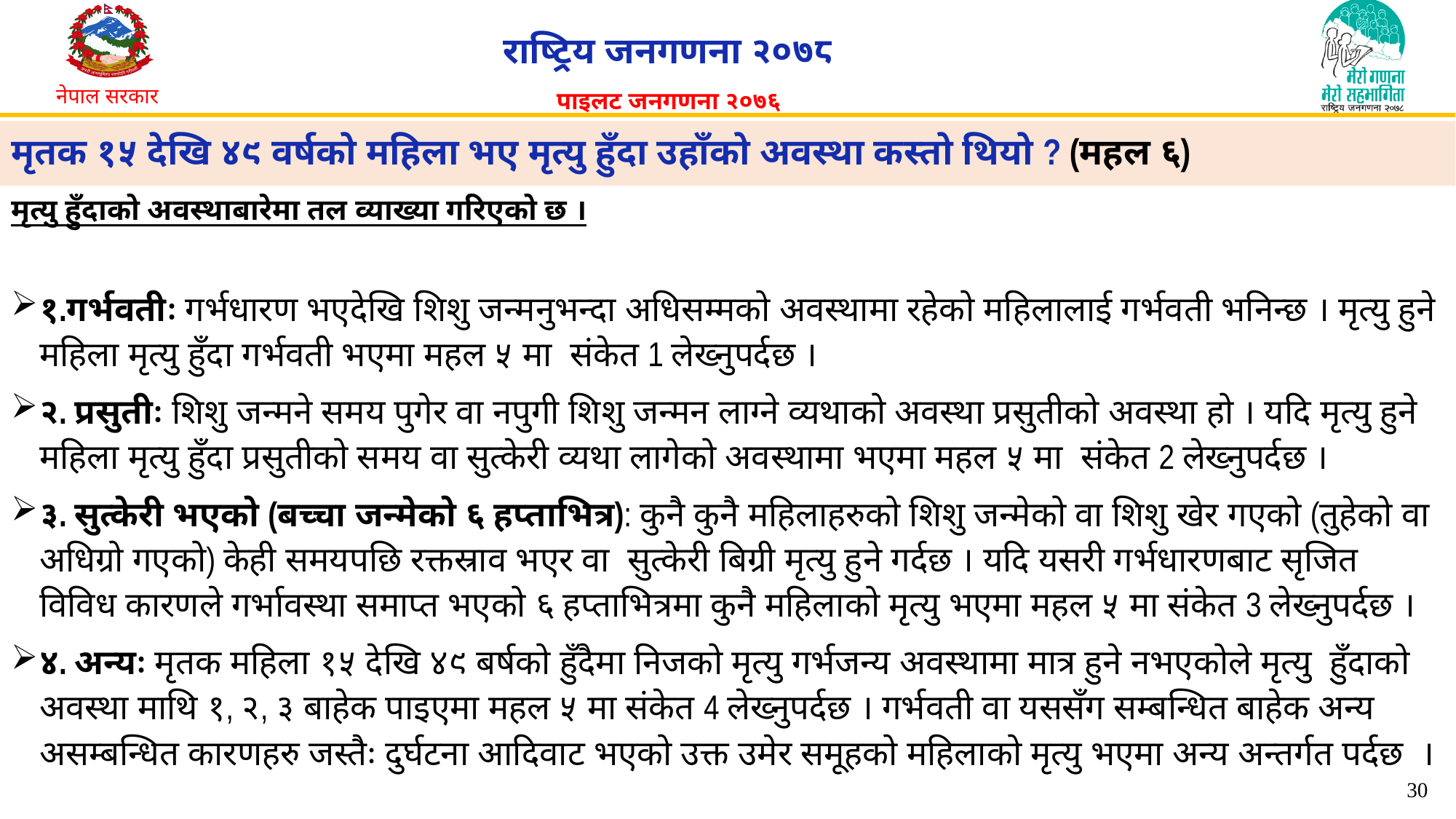

# मृतक १५ देखि ४९ वर्षको महिला भए मृत्यु हुँदा उहाँको अवस्था कस्तो थियो ? (महल ६)
मृत्यु हुँदाको अवस्थाबारेमा तल व्याख्या गरिएको छ ।

१.गर्भवतीः गर्भधारण भएदेखि शिशु जन्मनुभन्दा अधिसम्मको अवस्थामा रहेको महिलालाई गर्भवती भनिन्छ । मृत्यु हुने महिला मृत्यु हुँदा गर्भवती भएमा महल ५ मा  संकेत 1 लेख्नुपर्दछ ।
२. प्रसुतीः शिशु जन्मने समय पुगेर वा नपुगी शिशु जन्मन लाग्ने व्यथाको अवस्था प्रसुतीको अवस्था हो । यदि मृत्यु हुने महिला मृत्यु हुँदा प्रसुतीको समय वा सुत्केरी व्यथा लागेको अवस्थामा भएमा महल ५ मा  संकेत 2 लेख्नुपर्दछ ।
३. सुत्केरी भएको (बच्चा जन्मेको ६ हप्ताभित्र): कुनै कुनै महिलाहरुको शिशु जन्मेको वा शिशु खेर गएको (तुहेको वा अधिग्रो गएको) केही समयपछि रक्तस्राव भएर वा  सुत्केरी बिग्री मृत्यु हुने गर्दछ । यदि यसरी गर्भधारणबाट सृजित विविध कारणले गर्भावस्था समाप्त भएको ६ हप्ताभित्रमा कुनै महिलाको मृत्यु भएमा महल ५ मा संकेत 3 लेख्नुपर्दछ ।
४. अन्यः मृतक महिला १५ देखि ४९ बर्षको हुँदैमा निजको मृत्यु गर्भजन्य अवस्थामा मात्र हुने नभएकोले मृत्यु  हुँदाको अवस्था माथि १, २, ३ बाहेक पाइएमा महल ५ मा संकेत 4 लेख्नुपर्दछ । गर्भवती वा यससँग सम्बन्धित बाहेक अन्य असम्बन्धित कारणहरु जस्तैः दुर्घटना आदिवाट भएको उक्त उमेर समूहको महिलाको मृत्यु भएमा अन्य अन्तर्गत पर्दछ  ।
30